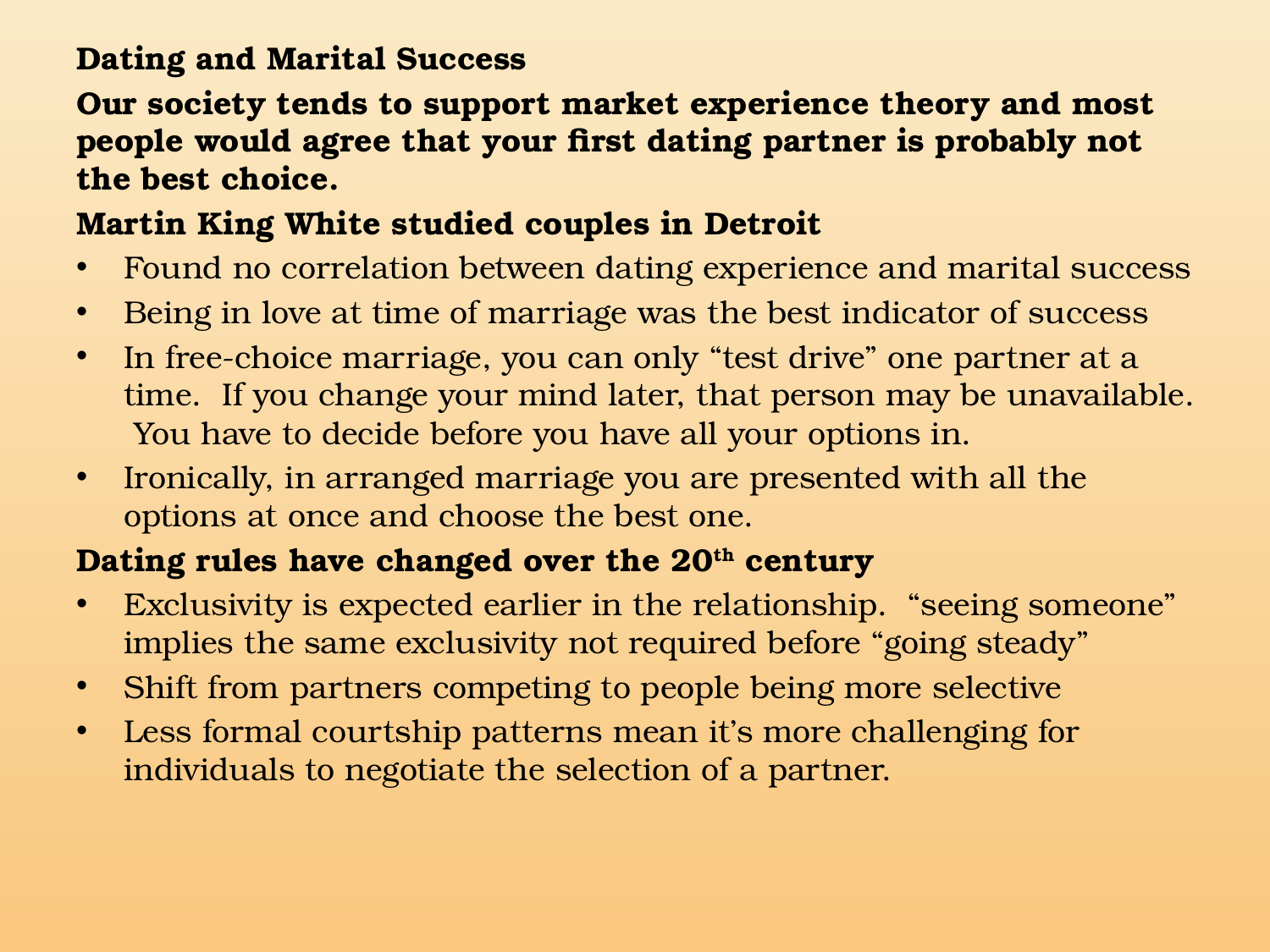

Dating and Marital Success
Our society tends to support market experience theory and most people would agree that your first dating partner is probably not the best choice.
Martin King White studied couples in Detroit
Found no correlation between dating experience and marital success
Being in love at time of marriage was the best indicator of success
In free-choice marriage, you can only “test drive” one partner at a time.  If you change your mind later, that person may be unavailable.  You have to decide before you have all your options in.
Ironically, in arranged marriage you are presented with all the options at once and choose the best one.
Dating rules have changed over the 20th century
Exclusivity is expected earlier in the relationship.  “seeing someone” implies the same exclusivity not required before “going steady”
Shift from partners competing to people being more selective
Less formal courtship patterns mean it’s more challenging for individuals to negotiate the selection of a partner.